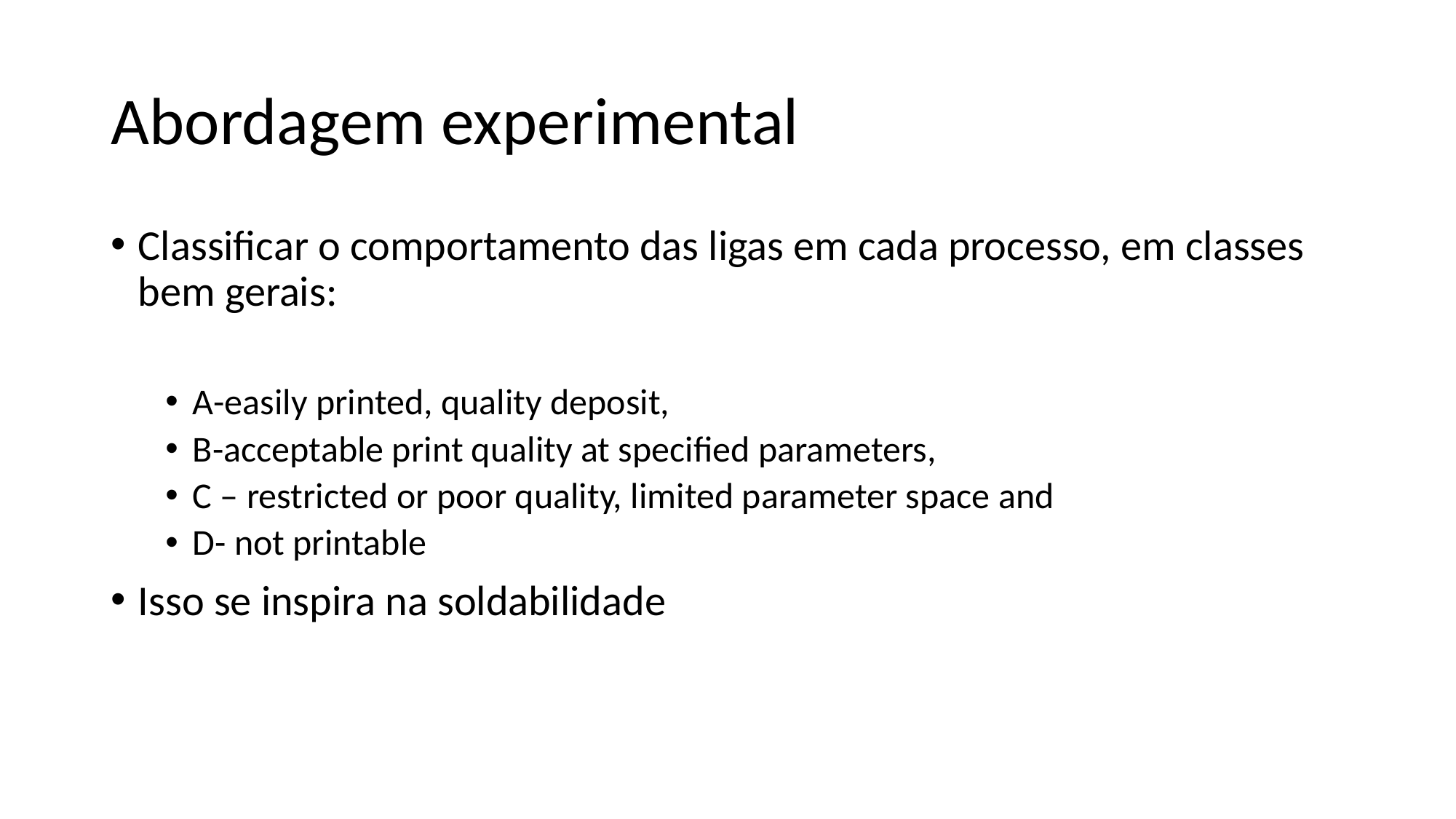

# Abordagem experimental
Classificar o comportamento das ligas em cada processo, em classes bem gerais:

A-easily printed, quality deposit,
B-acceptable print quality at specified parameters,
C – restricted or poor quality, limited parameter space and
D- not printable
Isso se inspira na soldabilidade